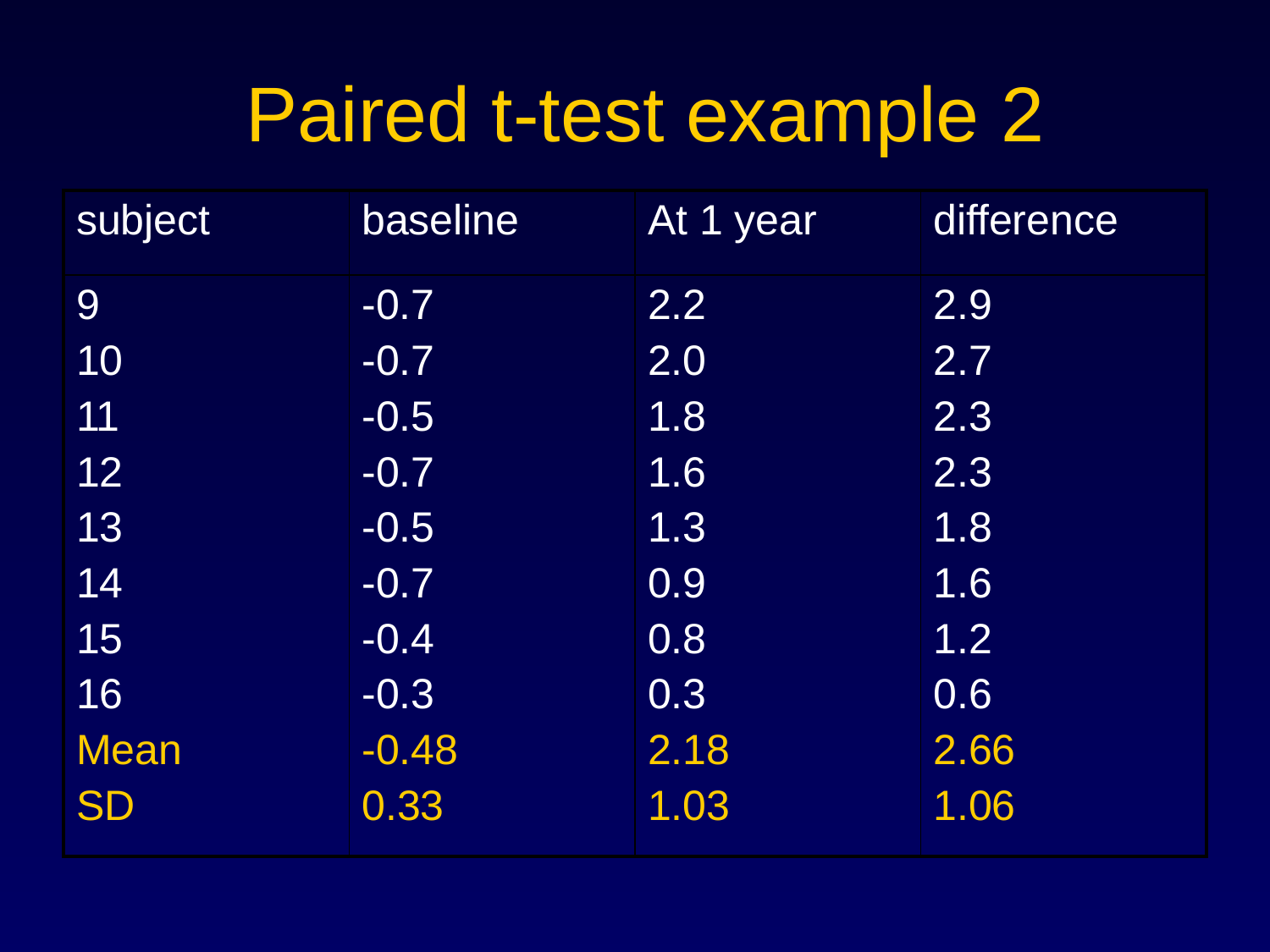

Paired t-test example 2
| subject | baseline | At 1 year | difference |
| --- | --- | --- | --- |
| 9 10 11 12 13 14 15 16 Mean SD | -0.7 -0.7 -0.5 -0.7 -0.5 -0.7 -0.4 -0.3 -0.48 0.33 | 2.2 2.0 1.8 1.6 1.3 0.9 0.8 0.3 2.18 1.03 | 2.9 2.7 2.3 2.3 1.8 1.6 1.2 0.6 2.66 1.06 |